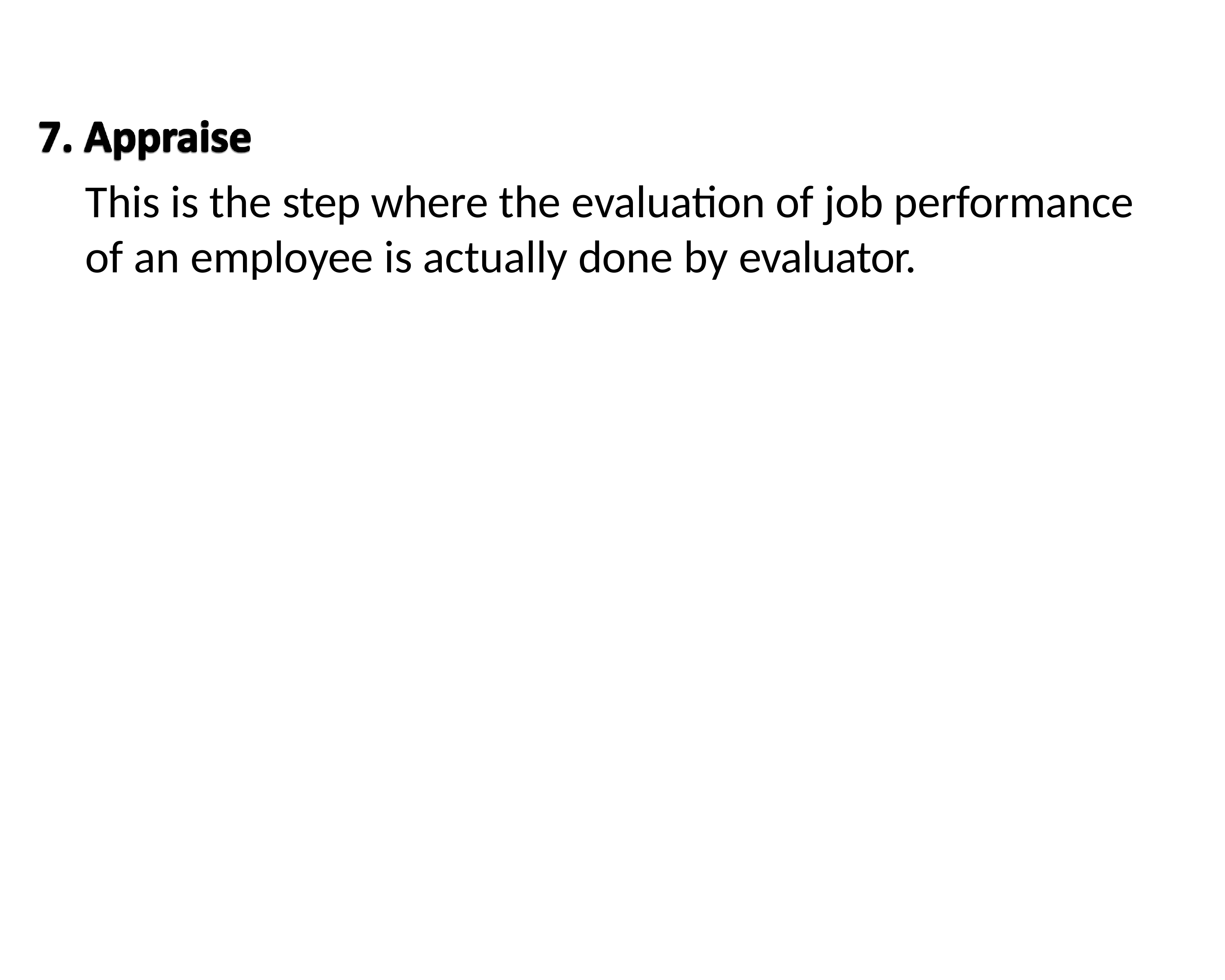

# This is the step where the evaluation of job performance  of an employee is actually done by evaluator.